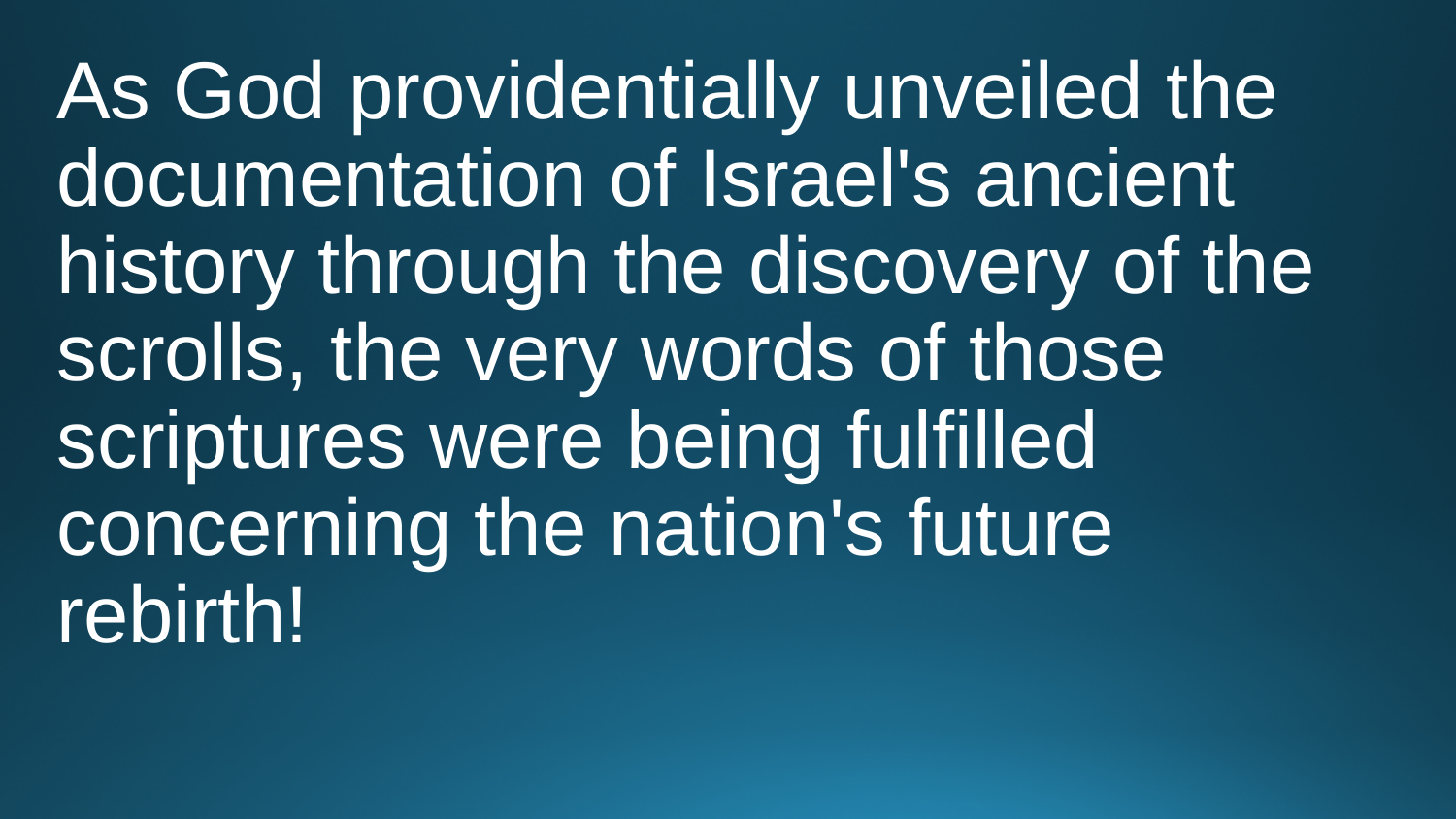

As God providentially unveiled the documentation of Israel's ancient history through the discovery of the scrolls, the very words of those scriptures were being fulfilled concerning the nation's future rebirth!